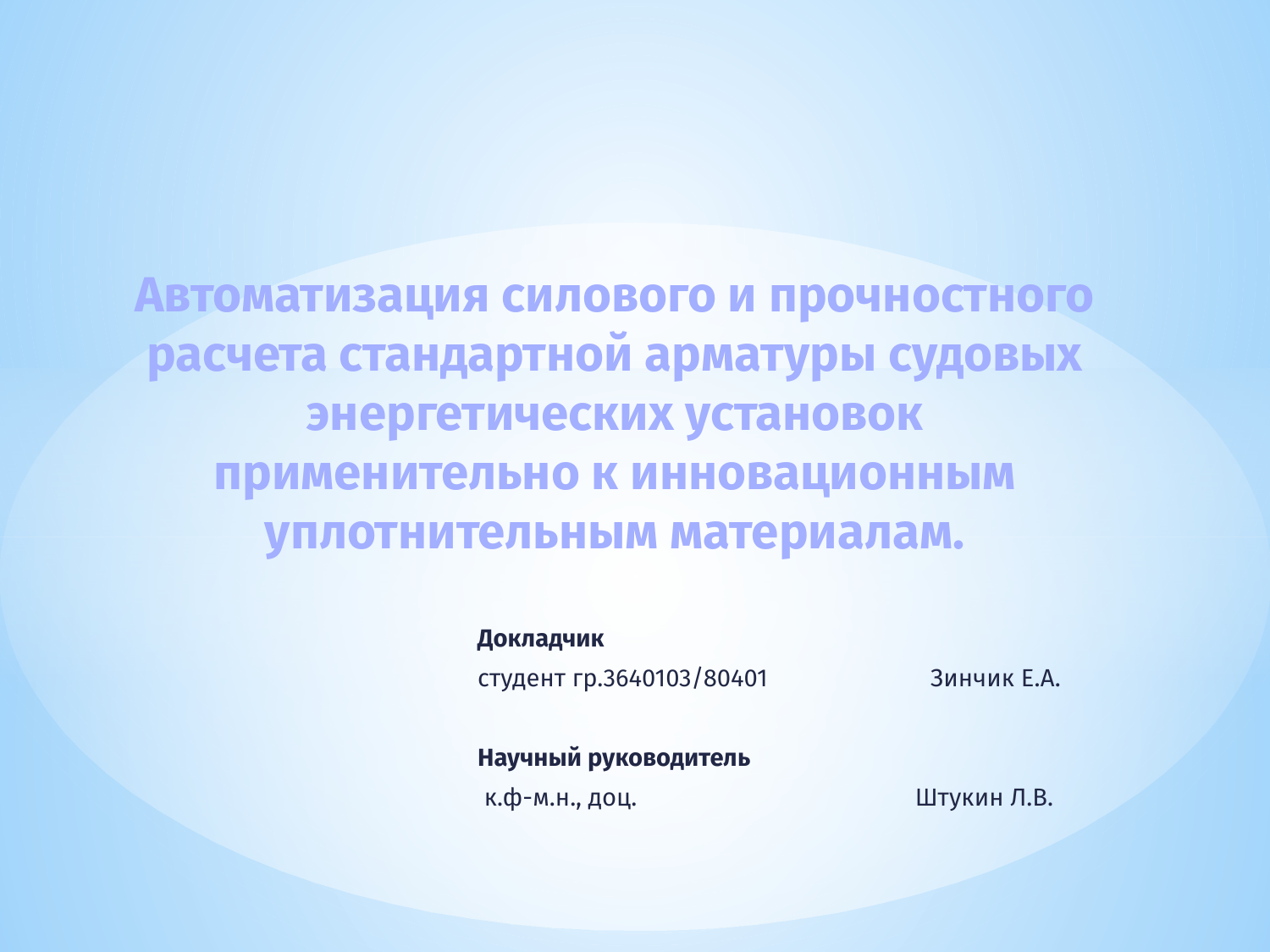

Автоматизация силового и прочностного расчета стандартной арматуры судовых энергетических установок применительно к инновационным уплотнительным материалам.
Докладчик
студент гр.3640103/80401  	           Зинчик Е.А.

Научный руководитель
 к.ф-м.н., доц. 	                            Штукин Л.В.